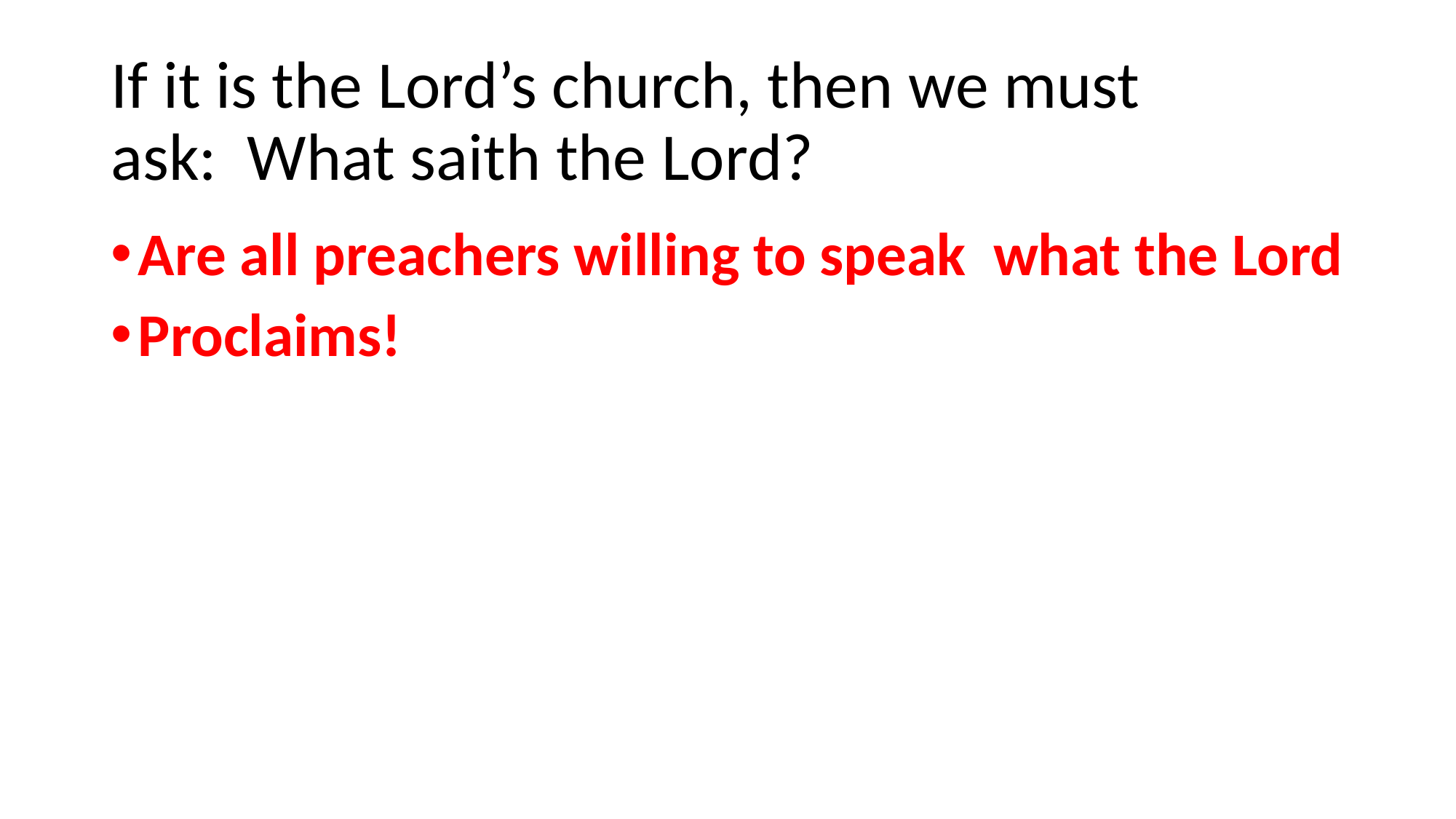

# If it is the Lord’s church, then we must ask:  What saith the Lord?
Are all preachers willing to speak  what the Lord
Proclaims!